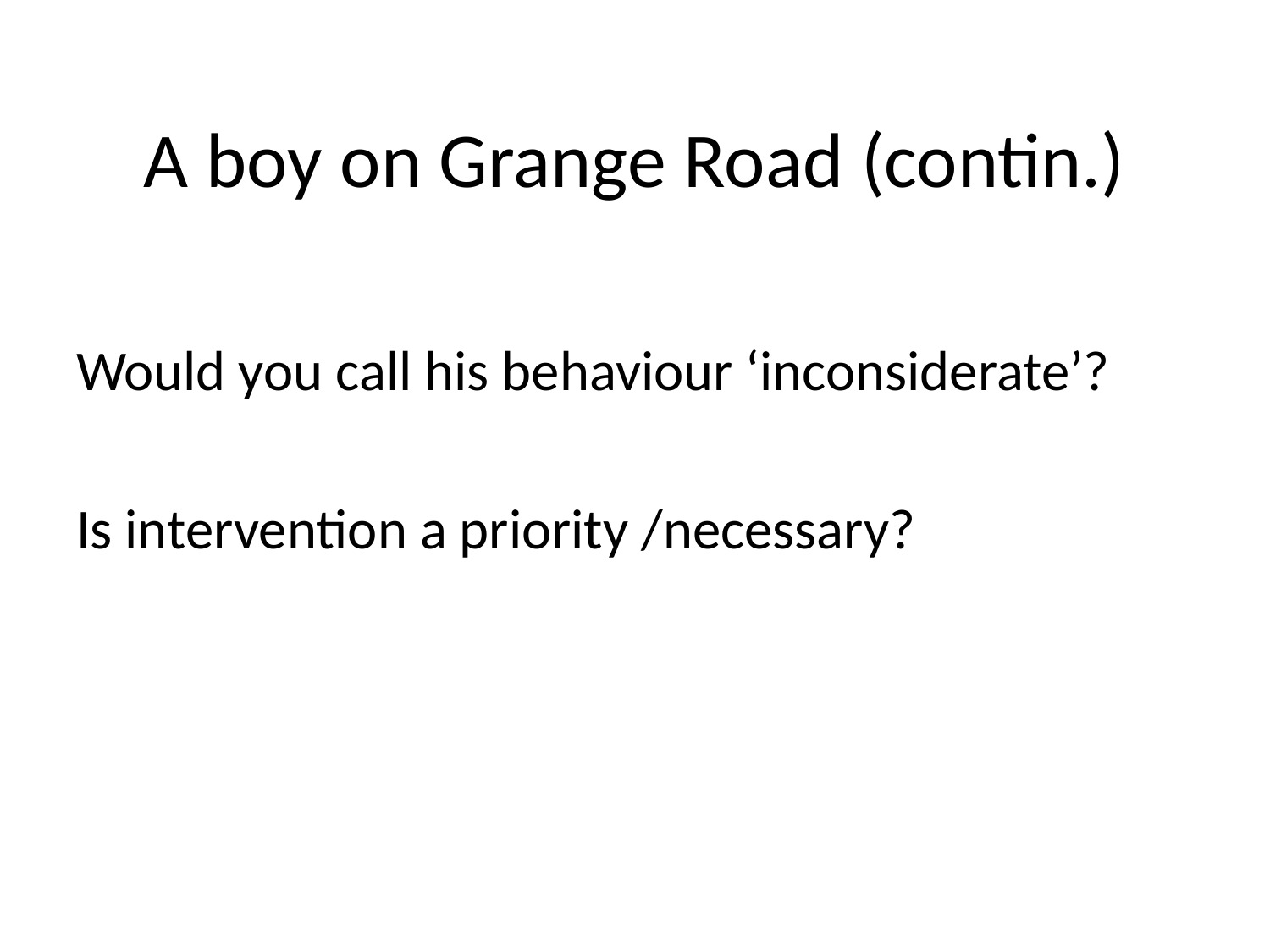

# A boy on Grange Road (contin.)
Would you call his behaviour ‘inconsiderate’?

Is intervention a priority /necessary?